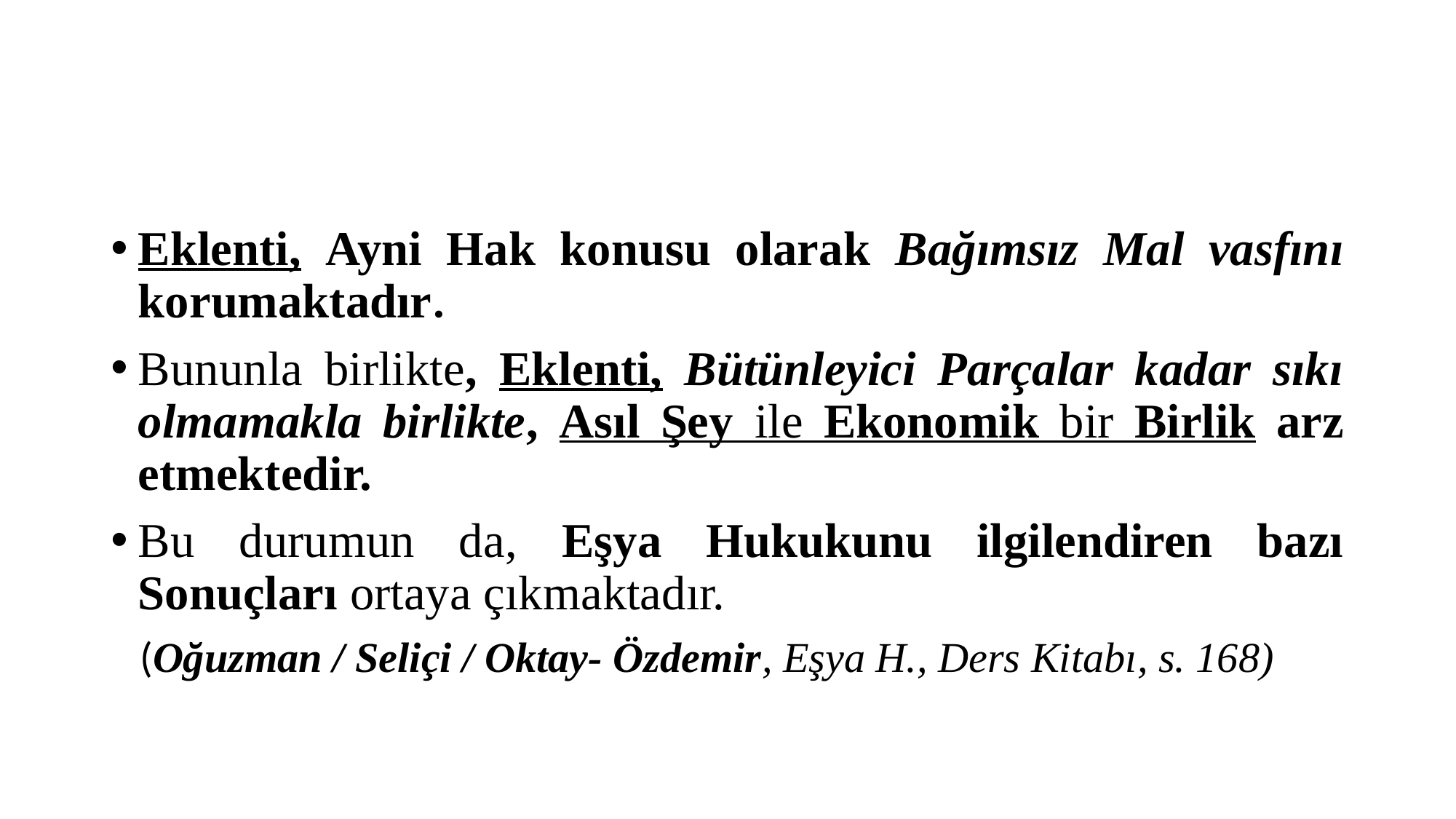

#
Eklenti, Ayni Hak konusu olarak Bağımsız Mal vasfını korumaktadır.
Bununla birlikte, Eklenti, Bütünleyici Parçalar kadar sıkı olmamakla birlikte, Asıl Şey ile Ekonomik bir Birlik arz etmektedir.
Bu durumun da, Eşya Hukukunu ilgilendiren bazı Sonuçları ortaya çıkmaktadır.
   (Oğuzman / Seliçi / Oktay- Özdemir, Eşya H., Ders Kitabı, s. 168)